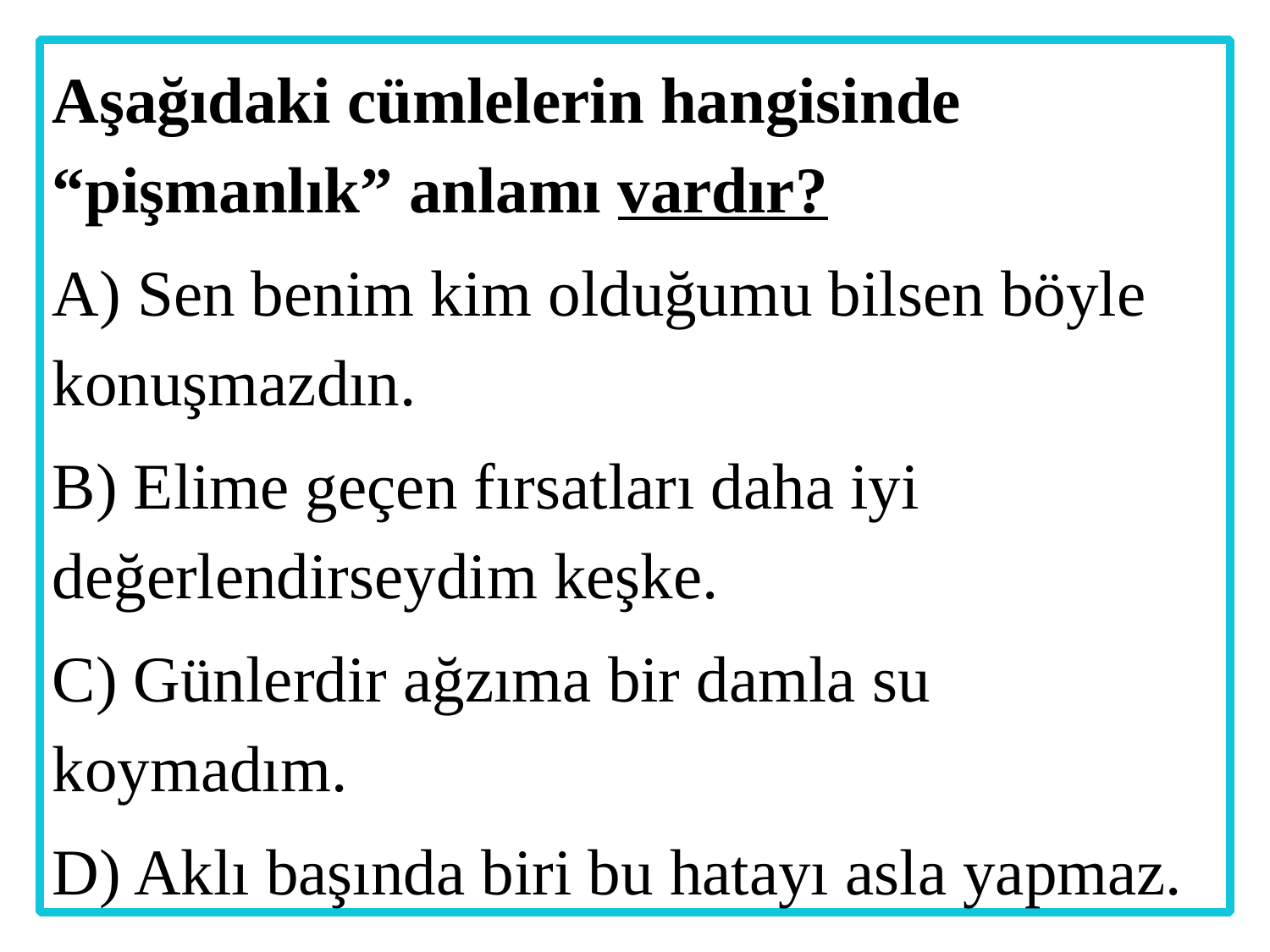

Aşağıdaki cümlelerin hangisinde “pişmanlık” anlamı vardır?
A) Sen benim kim olduğumu bilsen böyle konuşmazdın.
B) Elime geçen fırsatları daha iyi değerlendirseydim keşke.
C) Günlerdir ağzıma bir damla su koymadım.
D) Aklı başında biri bu hatayı asla yapmaz.